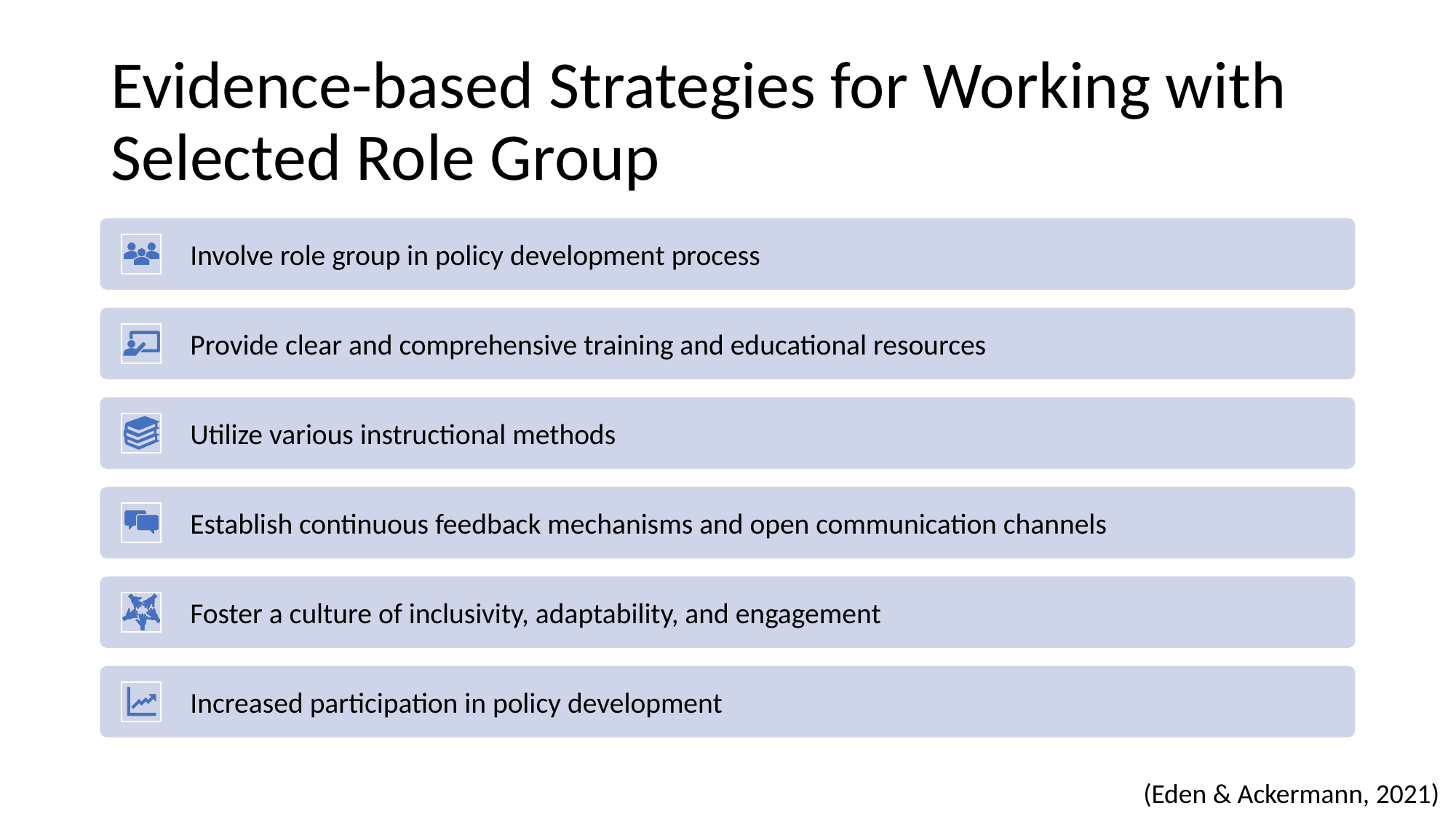

# Evidence-based Strategies for Working with Selected Role Group
Involve role group in policy development process
Provide clear and comprehensive training and educational resources
Utilize various instructional methods
Establish continuous feedback mechanisms and open communication channels
Foster a culture of inclusivity, adaptability, and engagement
Increased participation in policy development
(Eden & Ackermann, 2021)